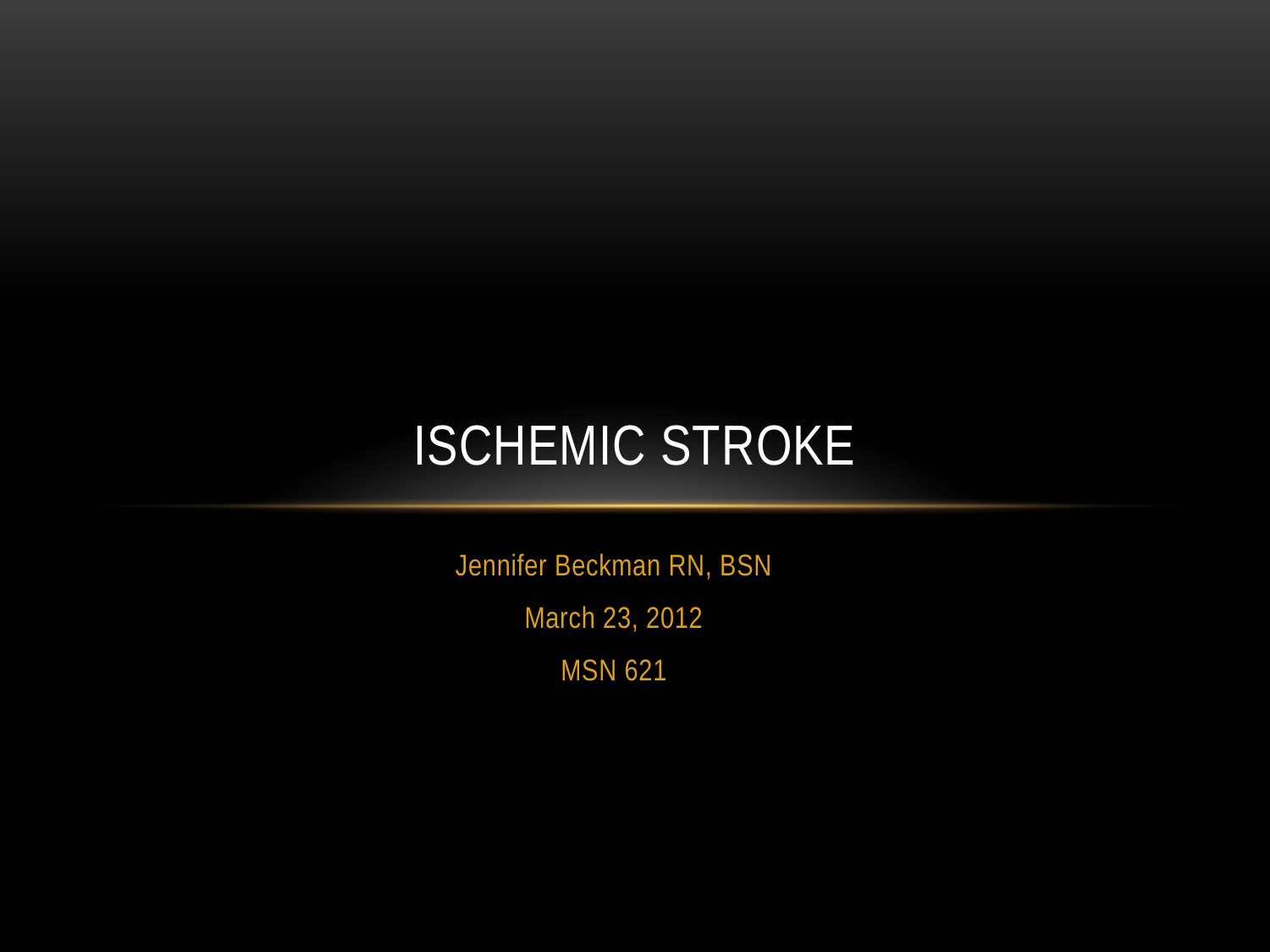

# Ischemic Stroke
Jennifer Beckman RN, BSN
March 23, 2012
MSN 621